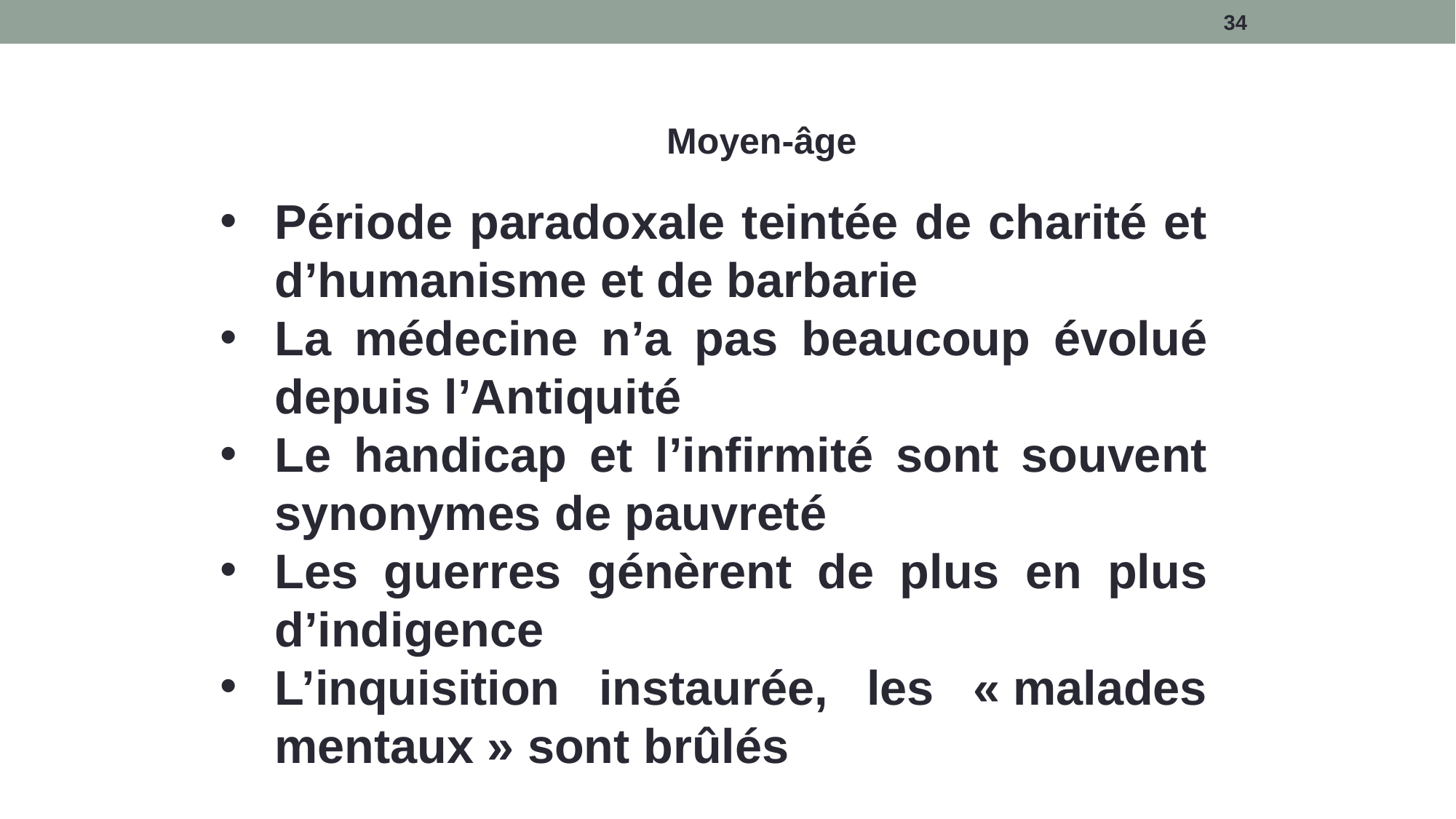

34
Moyen-âge
Période paradoxale teintée de charité et d’humanisme et de barbarie
La médecine n’a pas beaucoup évolué depuis l’Antiquité
Le handicap et l’infirmité sont souvent synonymes de pauvreté
Les guerres génèrent de plus en plus d’indigence
L’inquisition instaurée, les « malades mentaux » sont brûlés